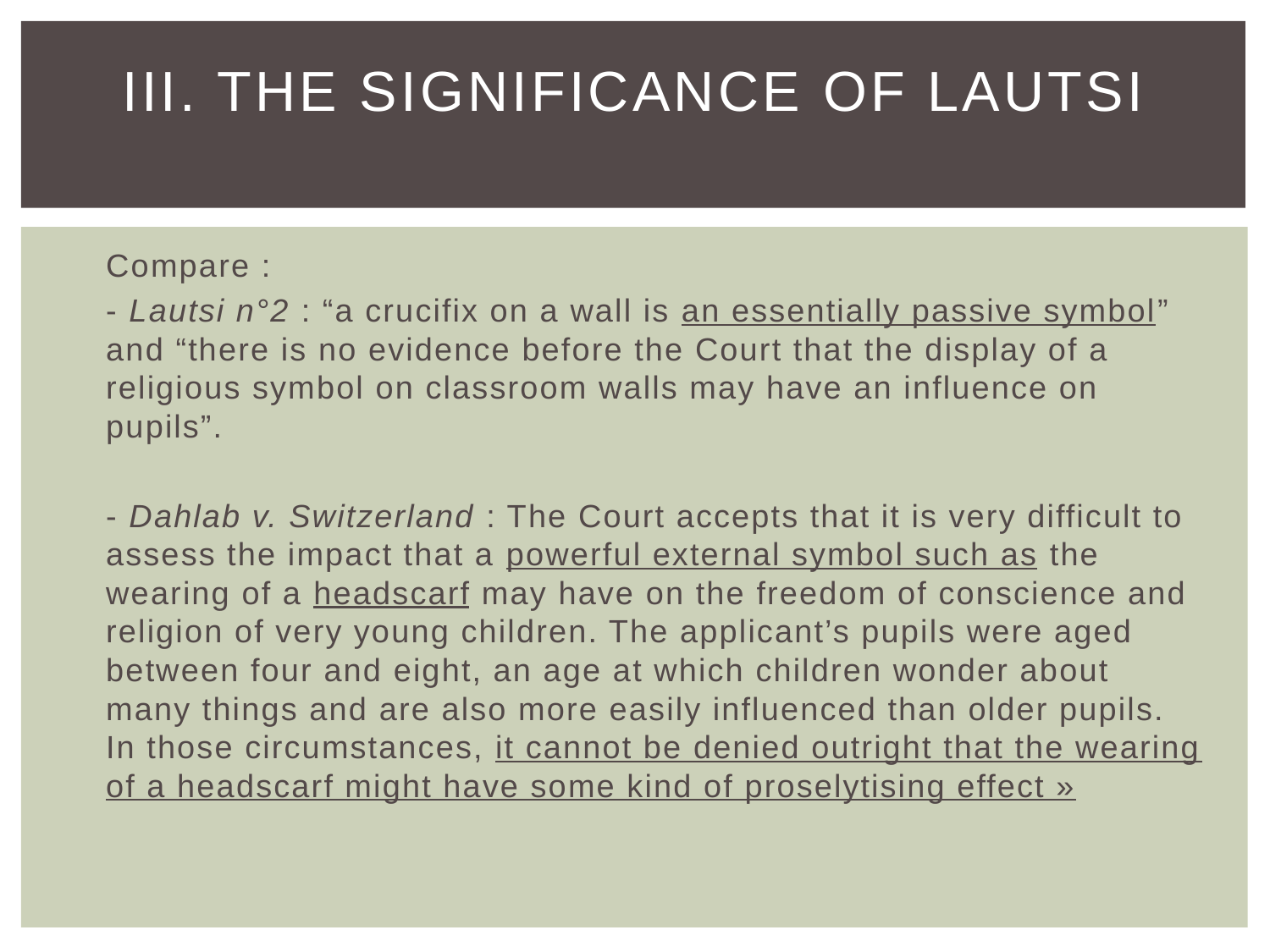

# III. The significance of lautsi
Compare :
- Lautsi n°2 : “a crucifix on a wall is an essentially passive symbol” and “there is no evidence before the Court that the display of a religious symbol on classroom walls may have an influence on pupils”.

- Dahlab v. Switzerland : The Court accepts that it is very difficult to assess the impact that a powerful external symbol such as the wearing of a headscarf may have on the freedom of conscience and religion of very young children. The applicant’s pupils were aged between four and eight, an age at which children wonder about many things and are also more easily influenced than older pupils. In those circumstances, it cannot be denied outright that the wearing of a headscarf might have some kind of proselytising effect »